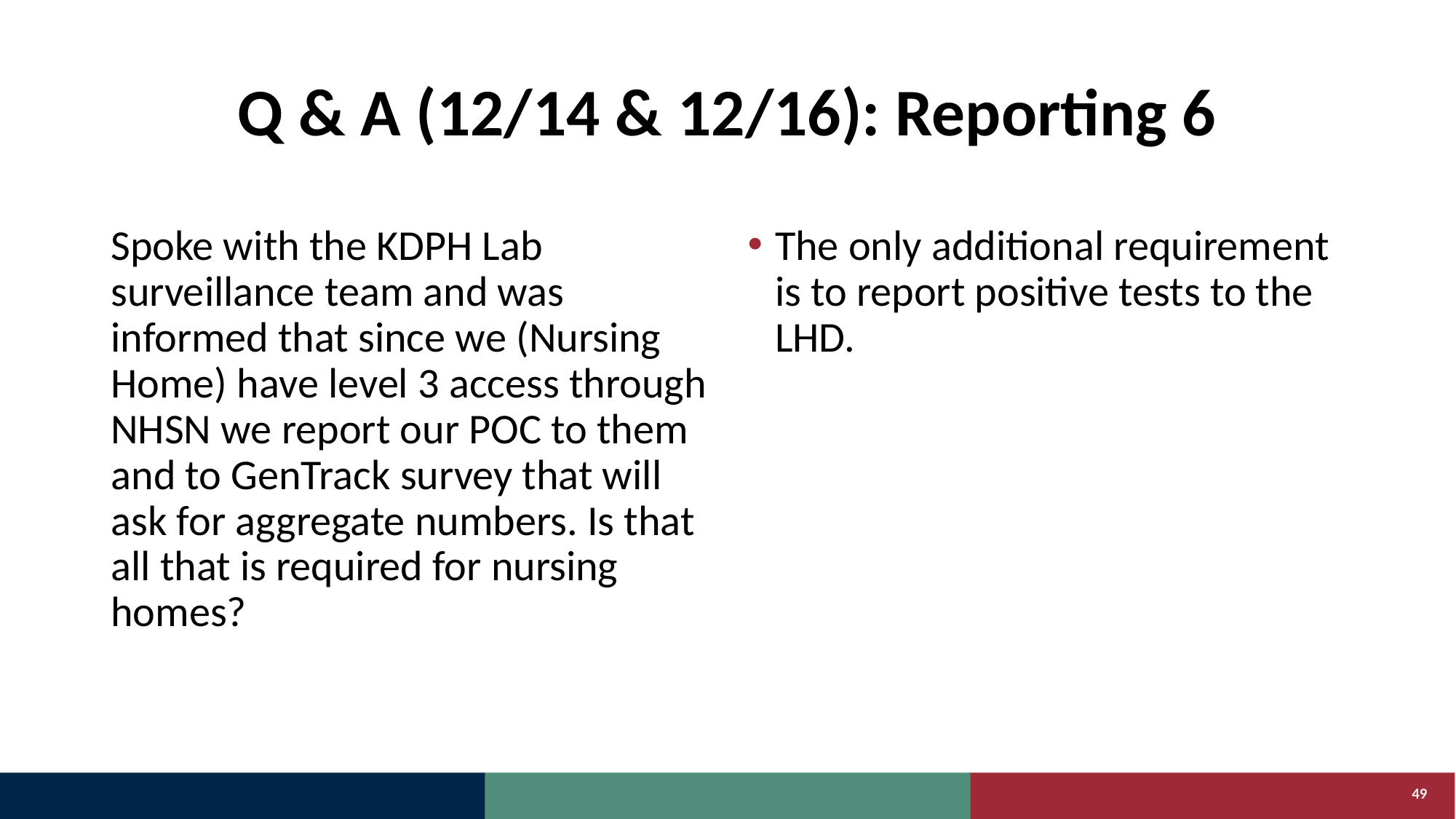

# Q & A (12/14 & 12/16): Reporting 6
Spoke with the KDPH Lab surveillance team and was informed that since we (Nursing Home) have level 3 access through NHSN we report our POC to them and to GenTrack survey that will ask for aggregate numbers. Is that all that is required for nursing homes?
The only additional requirement is to report positive tests to the LHD.
49